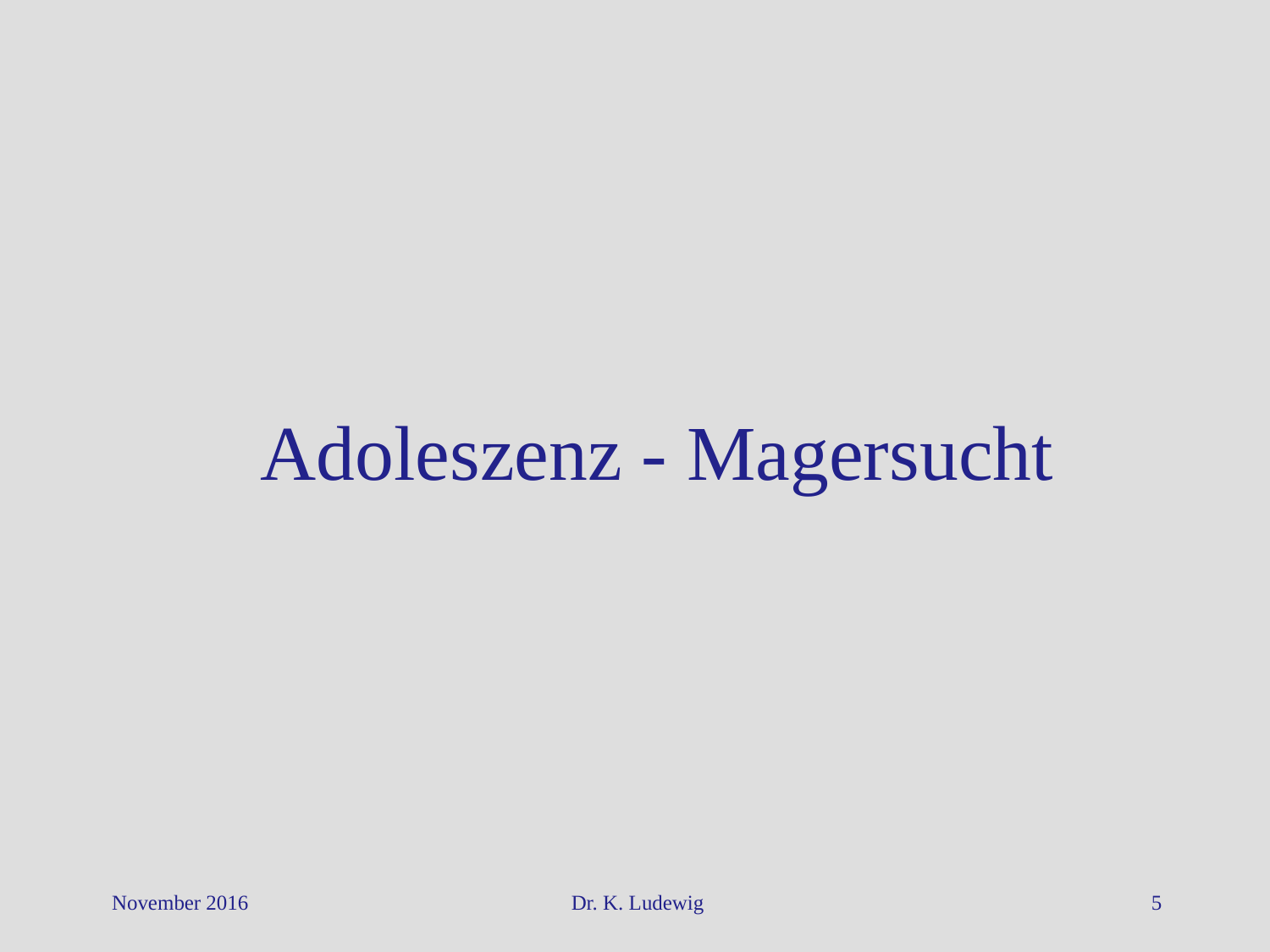

Adoleszenz - Magersucht
November 2016
Dr. K. Ludewig
5